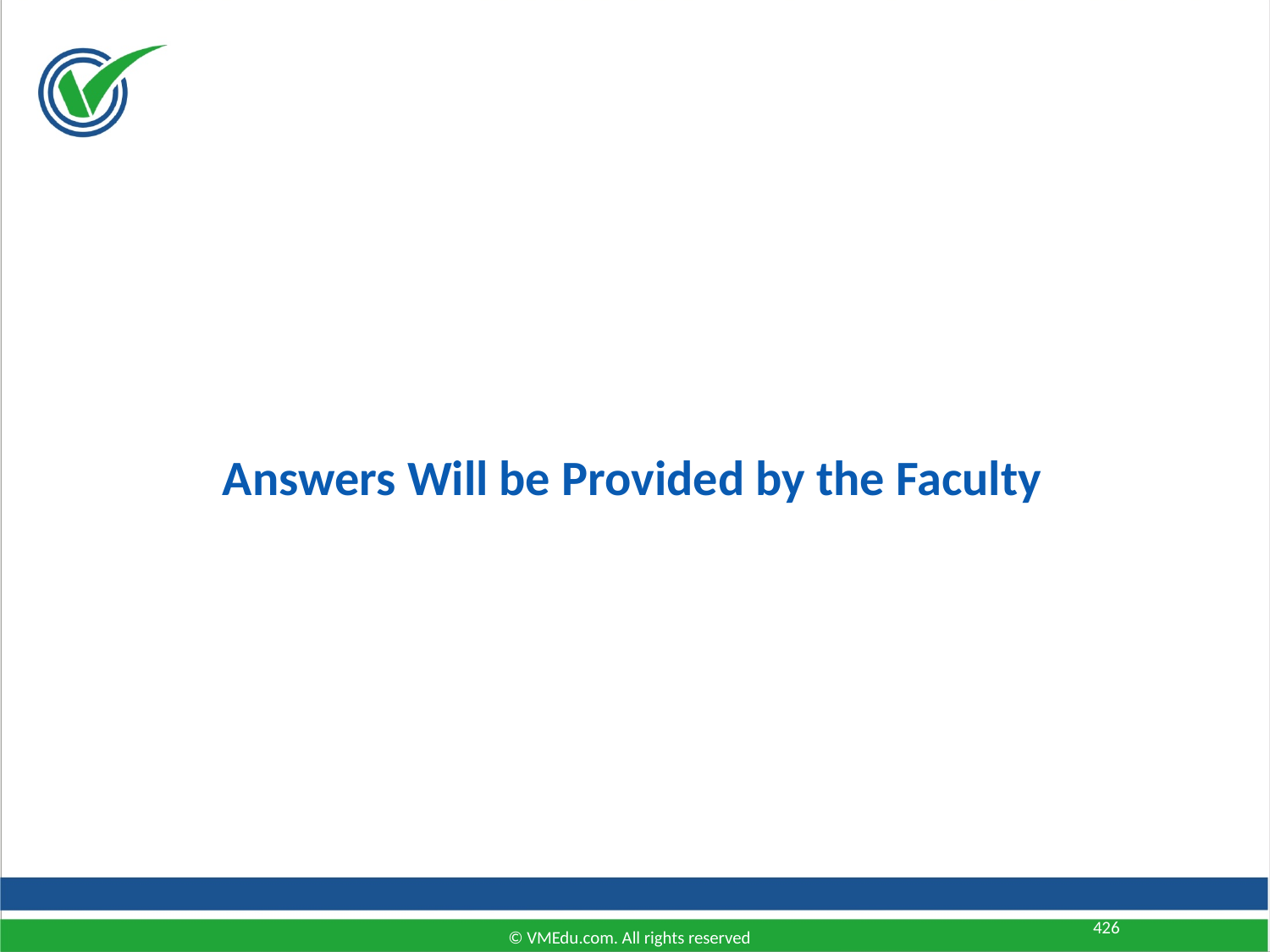

Answers Will be Provided by the Faculty
426
© VMEdu.com. All rights reserved